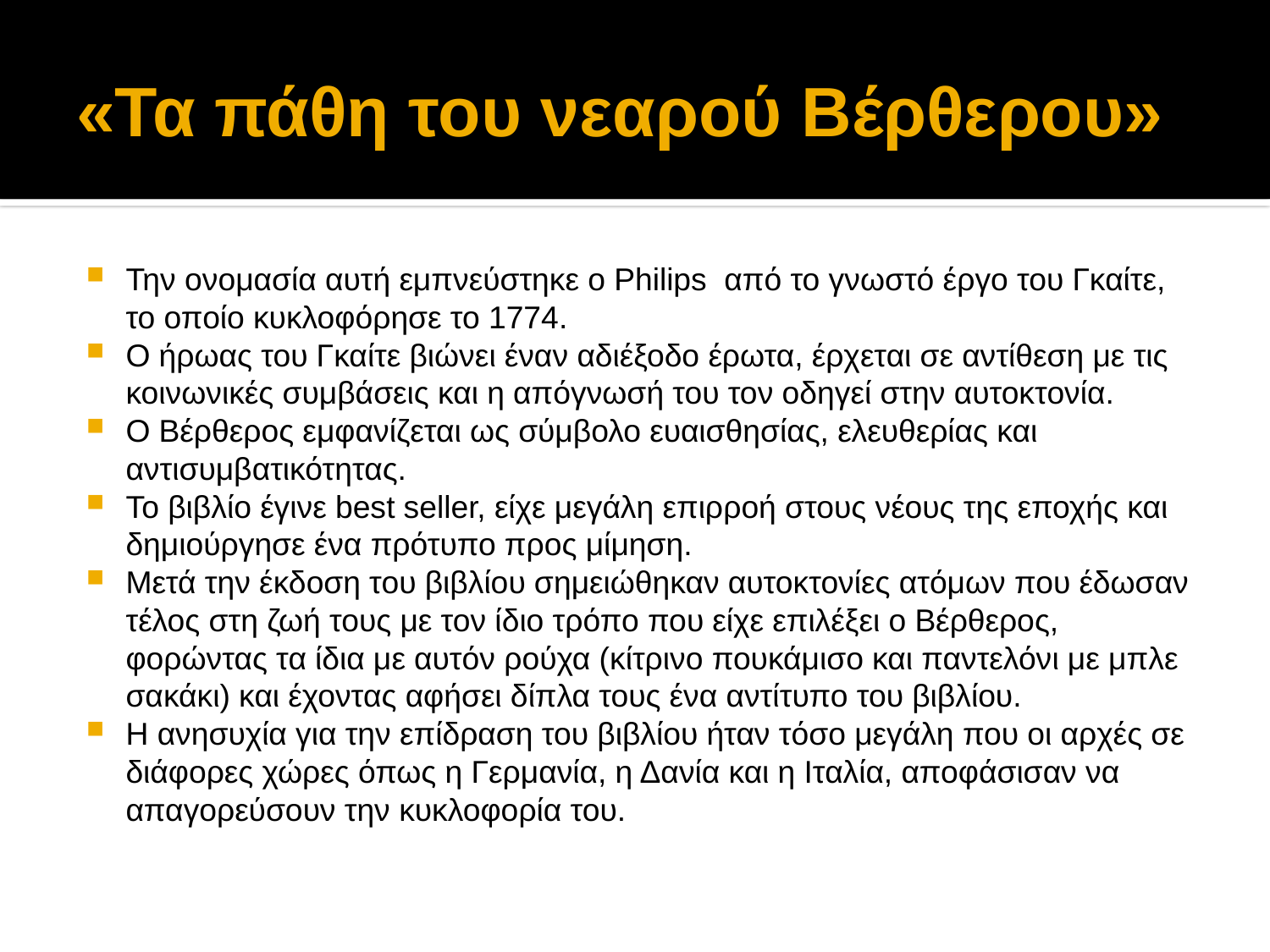

# «Τα πάθη του νεαρού Βέρθερου»
Την ονομασία αυτή εμπνεύστηκε ο Philips  από το γνωστό έργο του Γκαίτε, το οποίο κυκλοφόρησε το 1774.
Ο ήρωας του Γκαίτε βιώνει έναν αδιέξοδο έρωτα, έρχεται σε αντίθεση με τις κοινωνικές συμβάσεις και η απόγνωσή του τον οδηγεί στην αυτοκτονία.
Ο Βέρθερος εμφανίζεται ως σύμβολο ευαισθησίας, ελευθερίας και αντισυμβατικότητας.
Το βιβλίο έγινε best seller, είχε μεγάλη επιρροή στους νέους της εποχής και δημιούργησε ένα πρότυπο προς μίμηση.
Μετά την έκδοση του βιβλίου σημειώθηκαν αυτοκτονίες ατόμων που έδωσαν τέλος στη ζωή τους με τον ίδιο τρόπο που είχε επιλέξει ο Βέρθερος, φορώντας τα ίδια με αυτόν ρούχα (κίτρινο πουκάμισο και παντελόνι με μπλε σακάκι) και έχοντας αφήσει δίπλα τους ένα αντίτυπο του βιβλίου.
Η ανησυχία για την επίδραση του βιβλίου ήταν τόσο μεγάλη που οι αρχές σε διάφορες χώρες όπως η Γερμανία, η Δανία και η Ιταλία, αποφάσισαν να απαγορεύσουν την κυκλοφορία του.